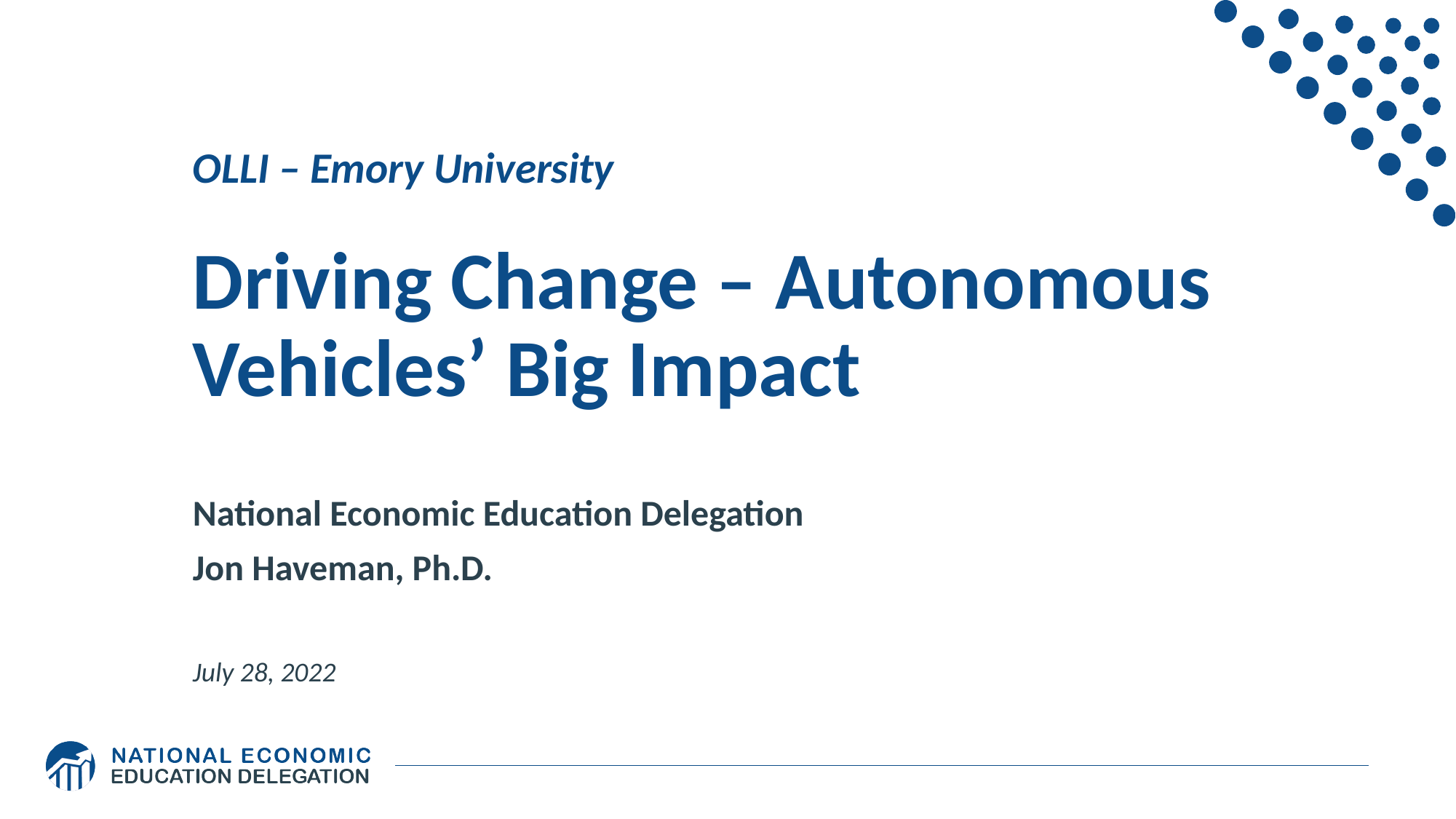

# OLLI – Emory University Driving Change – Autonomous Vehicles’ Big Impact

National Economic Education Delegation
Jon Haveman, Ph.D.

July 28, 2022